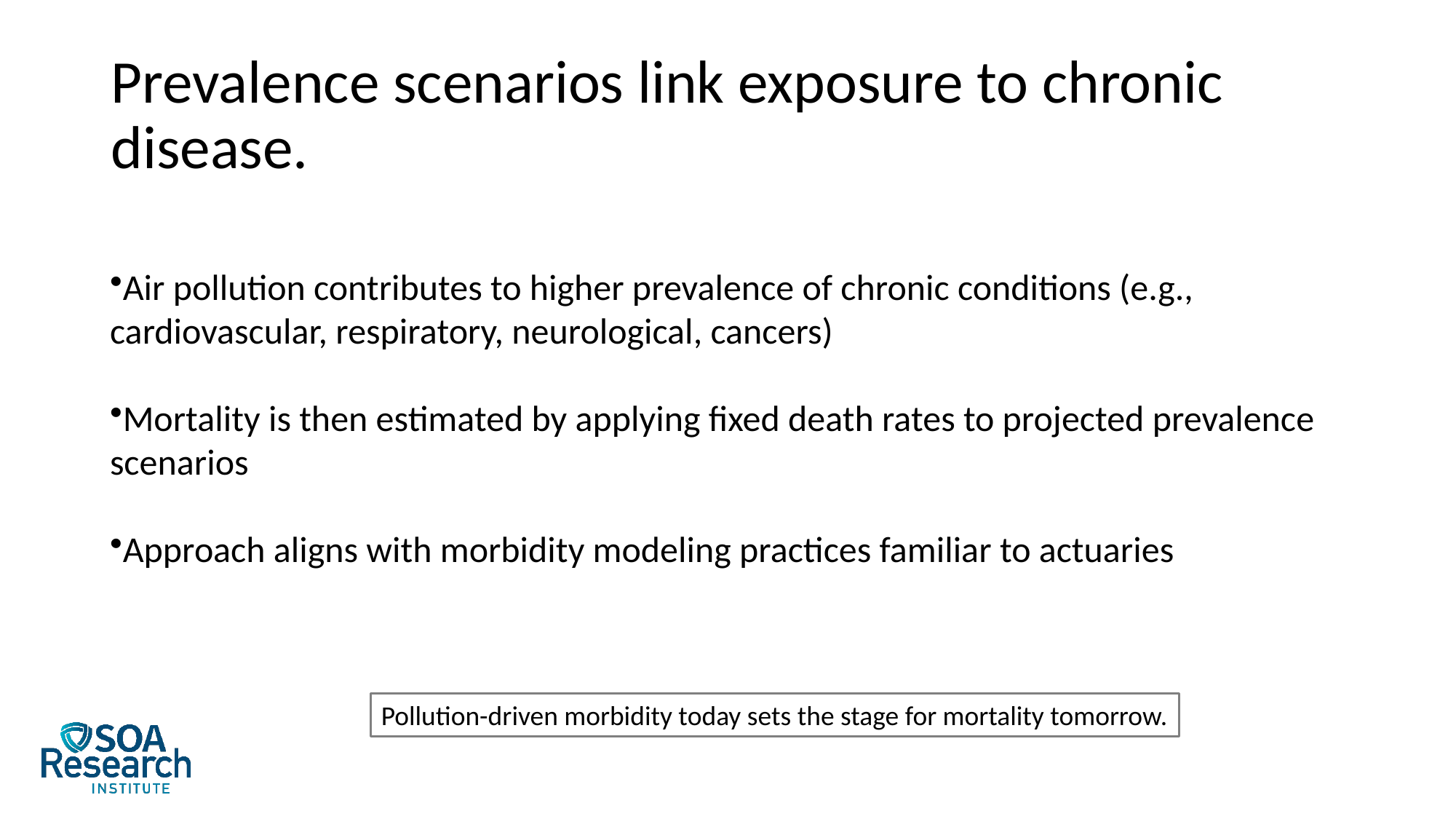

# Prevalence scenarios link exposure to chronic disease.

Air pollution contributes to higher prevalence of chronic conditions (e.g., cardiovascular, respiratory, neurological, cancers)

Mortality is then estimated by applying fixed death rates to projected prevalence scenarios

Approach aligns with morbidity modeling practices familiar to actuaries

Pollution-driven morbidity today sets the stage for mortality tomorrow.
11